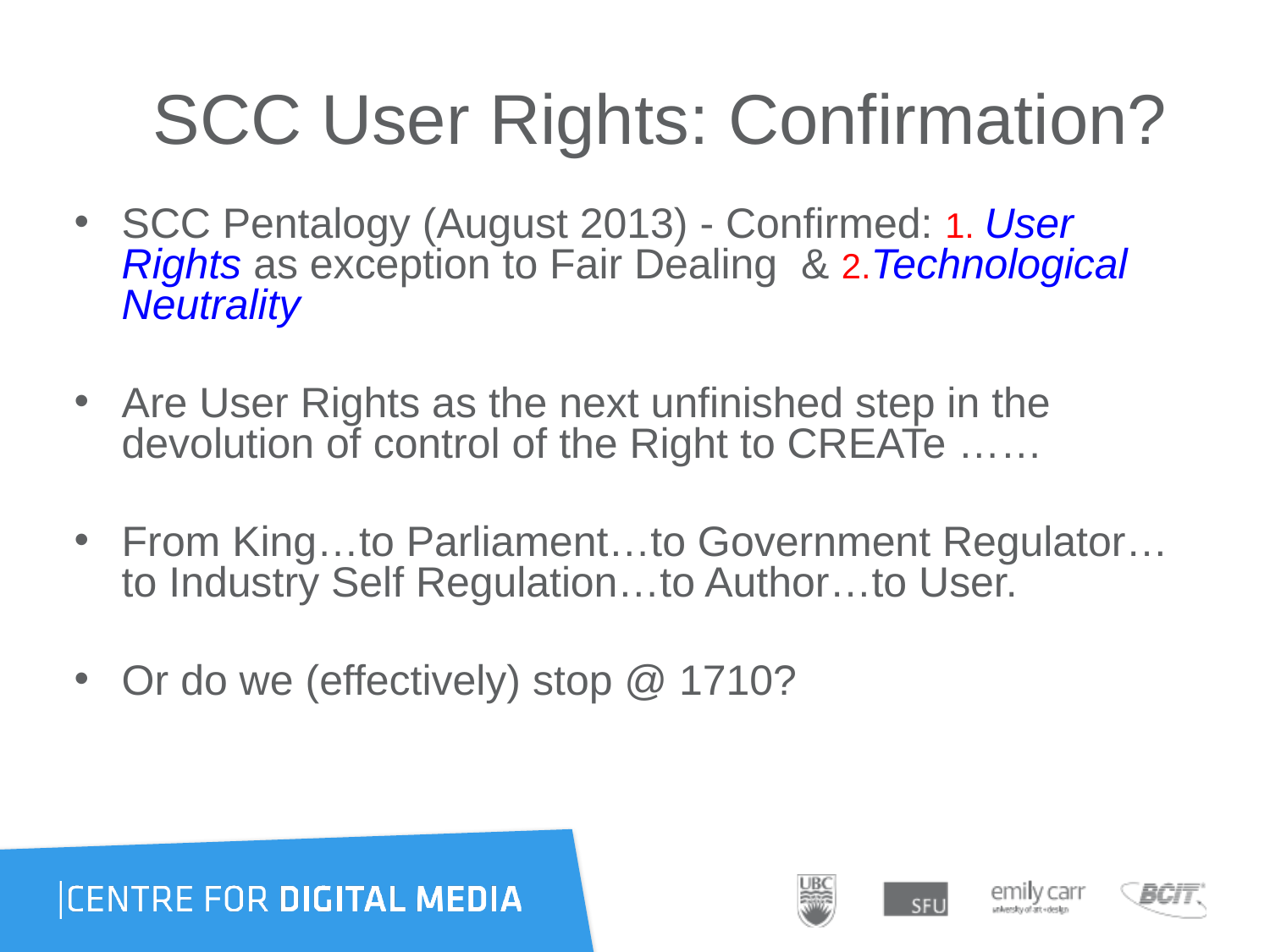

# SCC User Rights: Confirmation?
SCC Pentalogy (August 2013) - Confirmed: 1. User Rights as exception to Fair Dealing  & 2.Technological Neutrality

Are User Rights as the next unfinished step in the devolution of control of the Right to CREATe ……

From King…to Parliament…to Government Regulator…to Industry Self Regulation…to Author…to User.

Or do we (effectively) stop @ 1710?